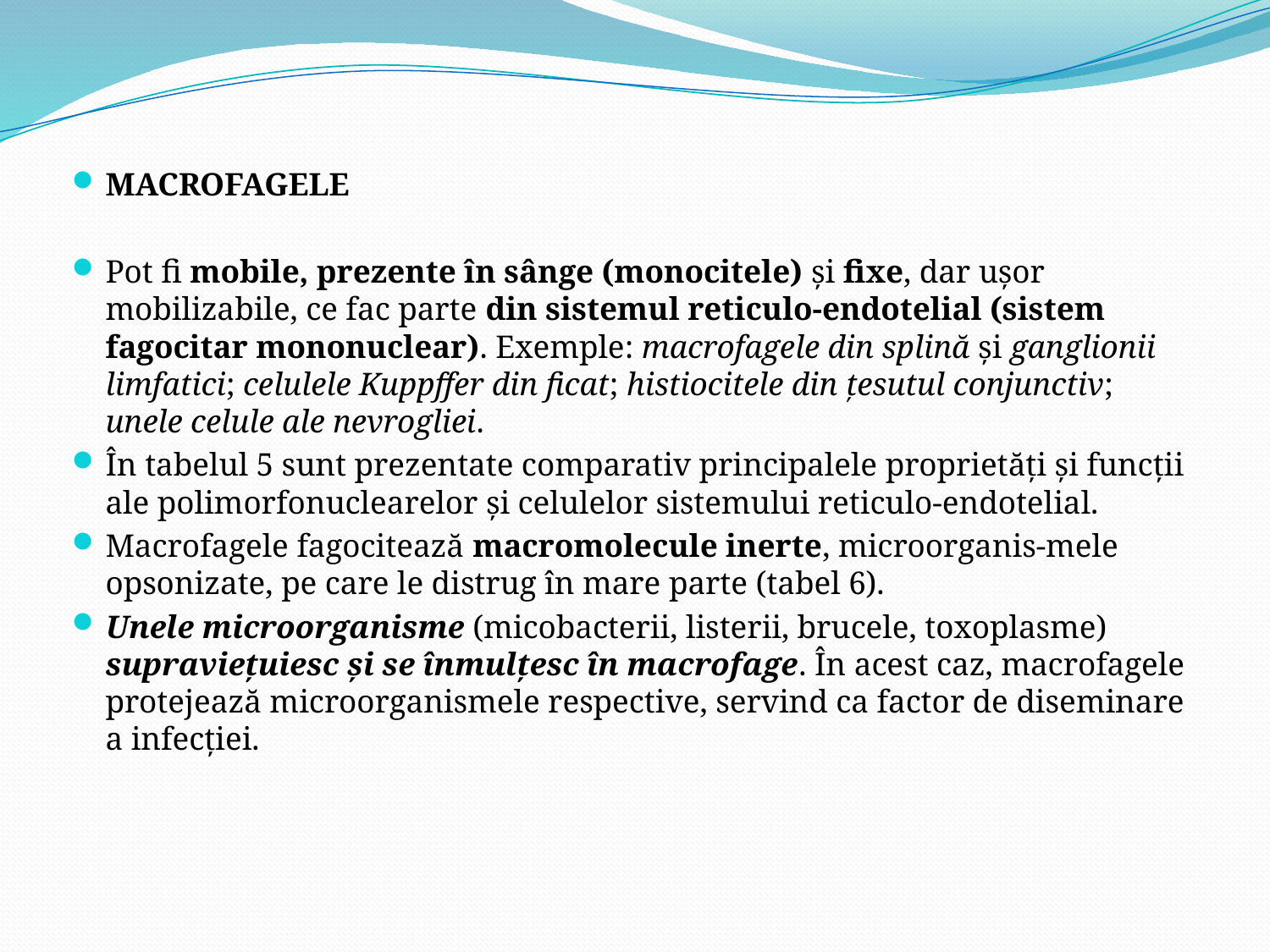

MACROFAGELE

Pot fi mobile, prezente în sânge (monocitele) şi fixe, dar uşor mobilizabile, ce fac parte din sistemul reticulo-endotelial (sistem fagocitar mononuclear). Exemple: macrofagele din splină şi ganglionii limfatici; celulele Kuppffer din ficat; histiocitele din ţesutul conjunctiv; unele celule ale nevrogliei.
În tabelul 5 sunt prezentate comparativ principalele proprietăţi şi funcţii ale polimorfonuclearelor şi celulelor sistemului reticulo-endotelial.
Macrofagele fagocitează macromolecule inerte, microorganis-mele opsonizate, pe care le distrug în mare parte (tabel 6).
Unele microorganisme (micobacterii, listerii, brucele, toxoplasme) supravieţuiesc şi se înmulţesc în macrofage. În acest caz, macrofagele protejează microorganismele respective, servind ca factor de diseminare a infecţiei.